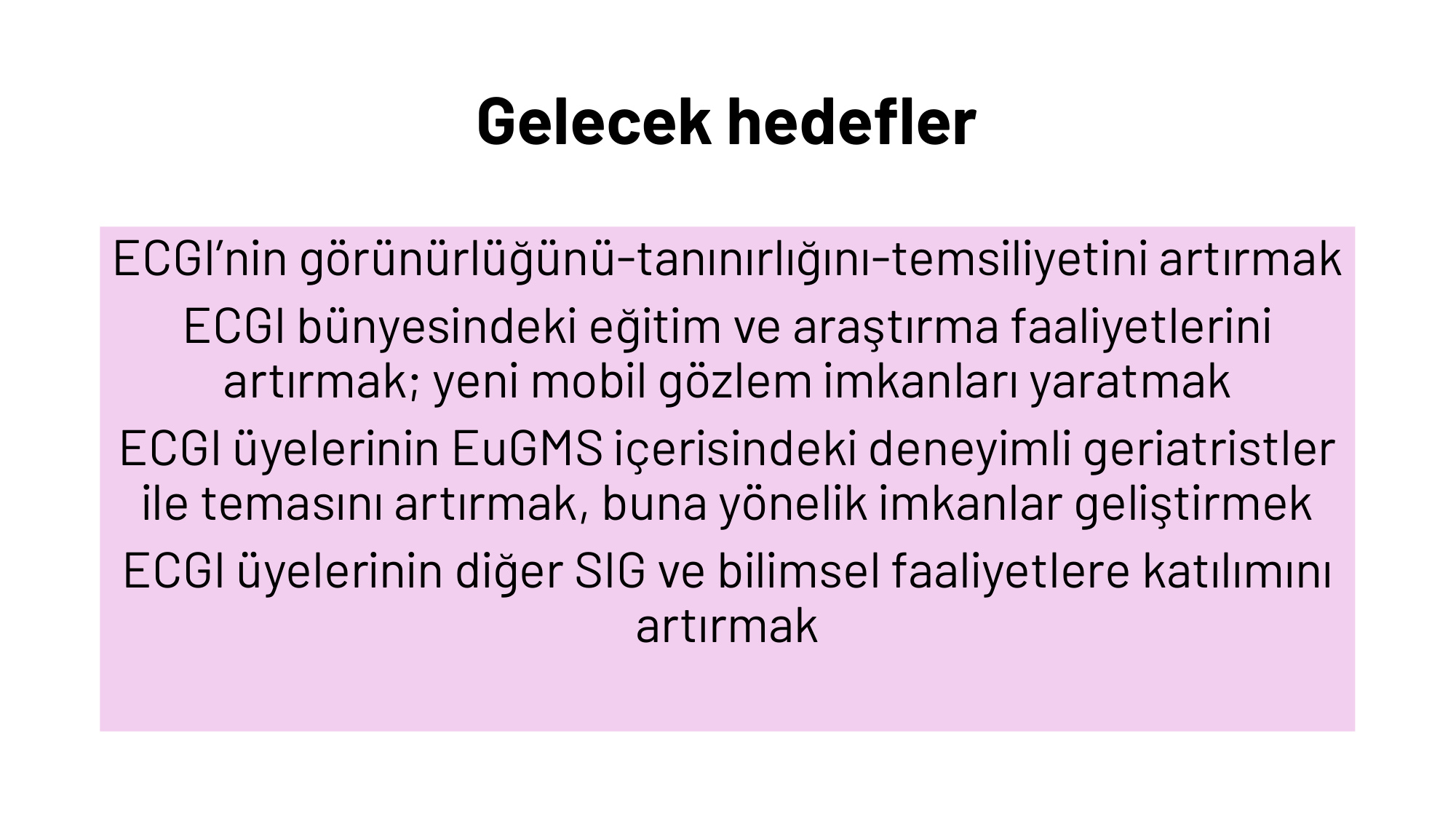

# Gelecek hedefler
ECGI’nin görünürlüğünü-tanınırlığını-temsiliyetini artırmak
ECGI bünyesindeki eğitim ve araştırma faaliyetlerini artırmak; yeni mobil gözlem imkanları yaratmak
ECGI üyelerinin EuGMS içerisindeki deneyimli geriatristler ile temasını artırmak, buna yönelik imkanlar geliştirmek
ECGI üyelerinin diğer SIG ve bilimsel faaliyetlere katılımını artırmak